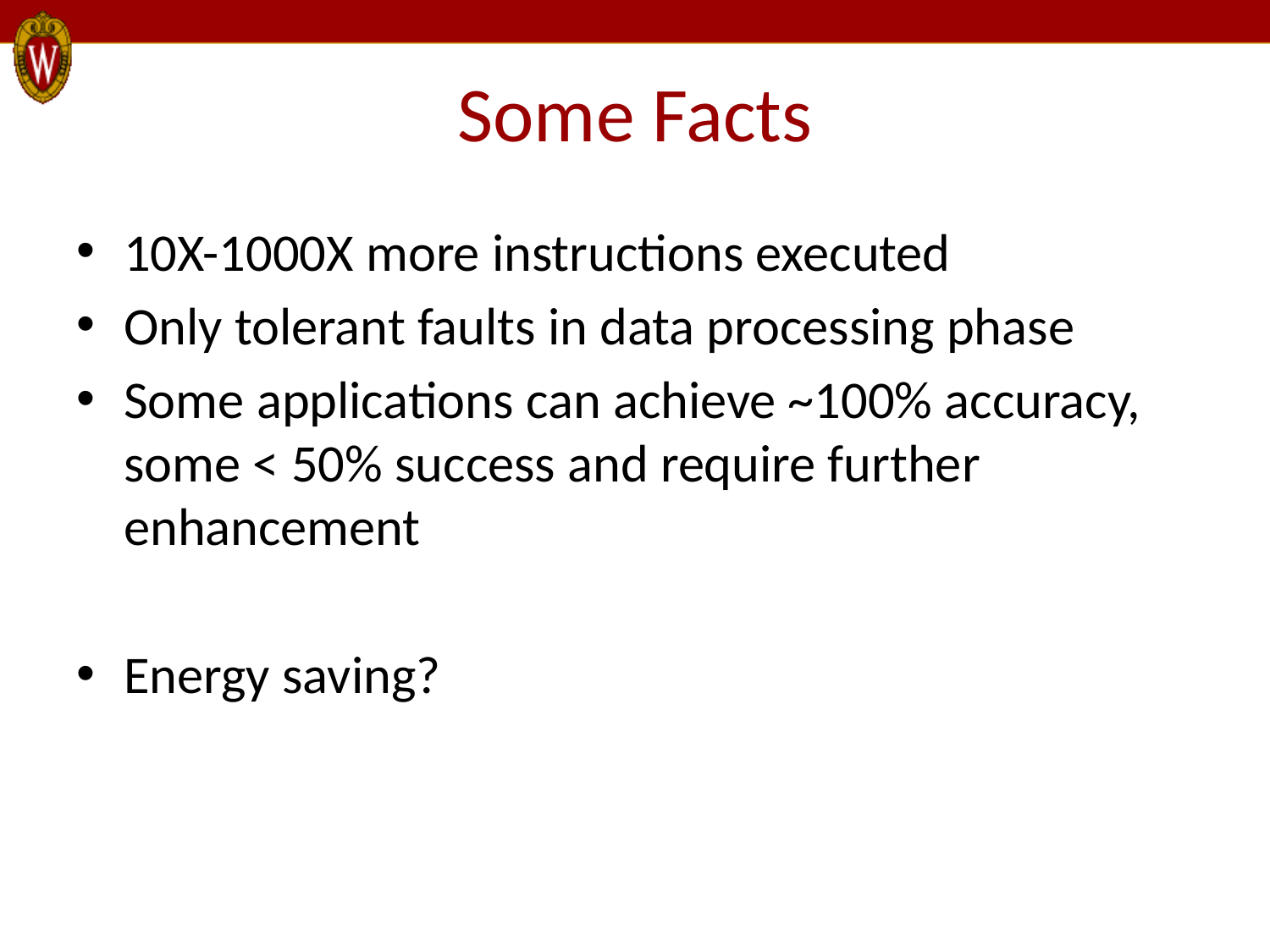

# Some Facts
10X-1000X more instructions executed
Only tolerant faults in data processing phase
Some applications can achieve ~100% accuracy, some < 50% success and require further enhancement

Energy saving?